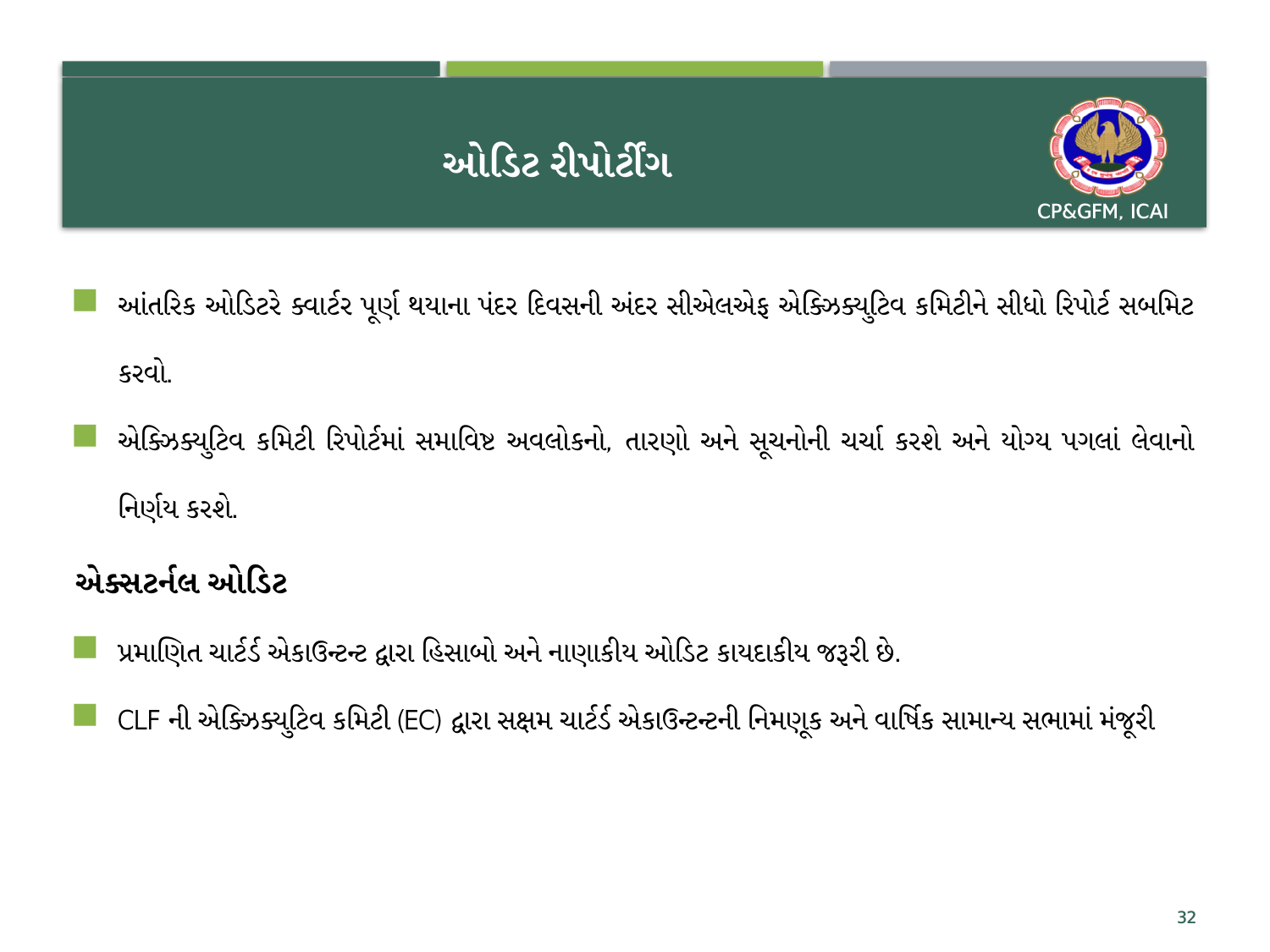

# ઓડિટ રીપોર્ટીંગ
આંતરિક ઓડિટરે ક્વાર્ટર પૂર્ણ થયાના પંદર દિવસની અંદર સીએલએફ એક્ઝિક્યુટિવ કમિટીને સીધો રિપોર્ટ સબમિટ કરવો.
એક્ઝિક્યુટિવ કમિટી રિપોર્ટમાં સમાવિષ્ટ અવલોકનો, તારણો અને સૂચનોની ચર્ચા કરશે અને યોગ્ય પગલાં લેવાનો નિર્ણય કરશે.
એક્સટર્નલ ઓડિટ
પ્રમાણિત ચાર્ટર્ડ એકાઉન્ટન્ટ દ્વારા હિસાબો અને નાણાકીય ઓડિટ કાયદાકીય જરૂરી છે.
CLF ની એક્ઝિક્યુટિવ કમિટી (EC) દ્વારા સક્ષમ ચાર્ટર્ડ એકાઉન્ટન્ટની નિમણૂક અને વાર્ષિક સામાન્ય સભામાં મંજૂરી
32